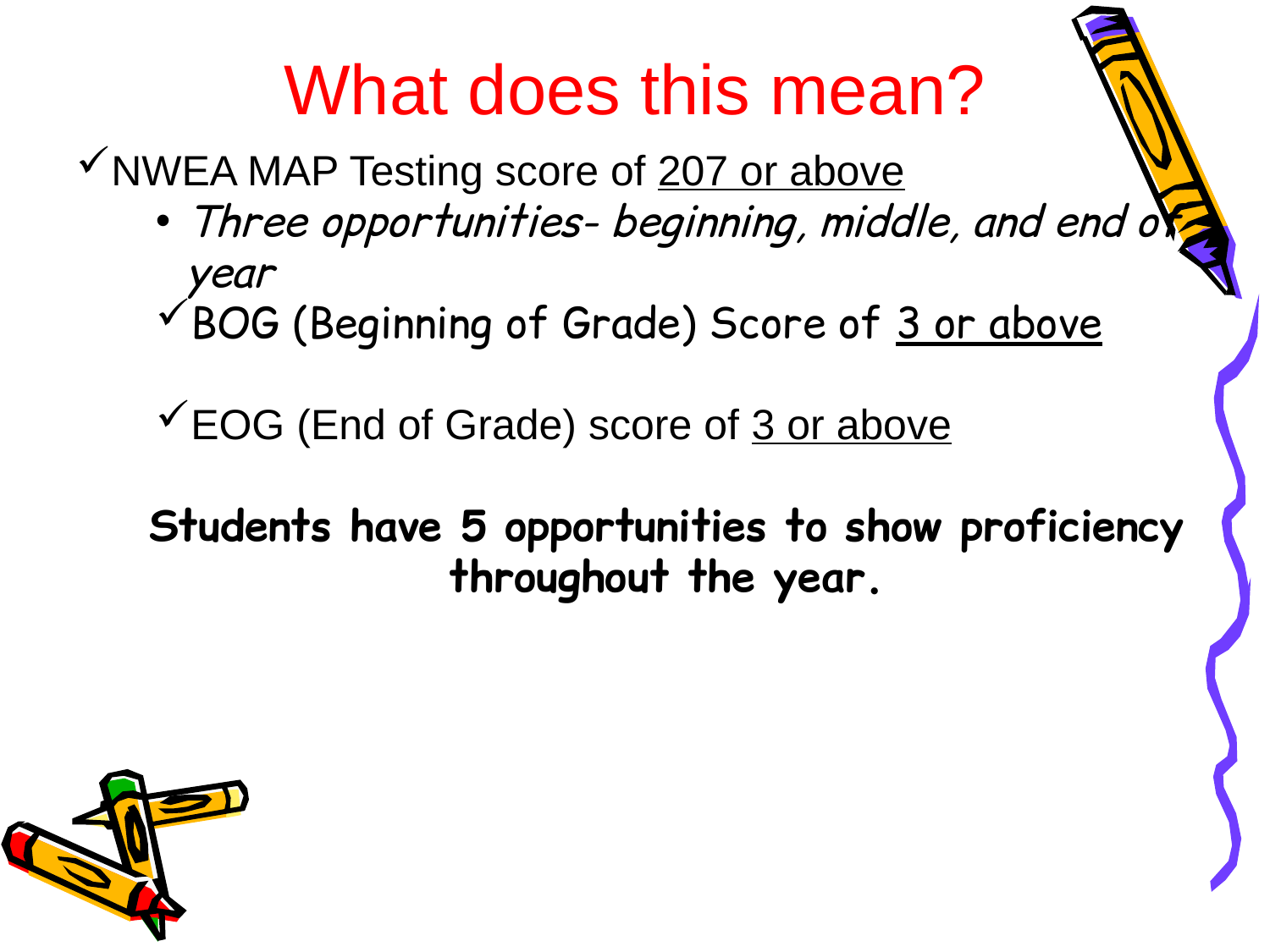

What does this mean?
NWEA MAP Testing score of 207 or above
Three opportunities- beginning, middle, and end of year
BOG (Beginning of Grade) Score of 3 or above

EOG (End of Grade) score of 3 or above

Students have 5 opportunities to show proficiency throughout the year.